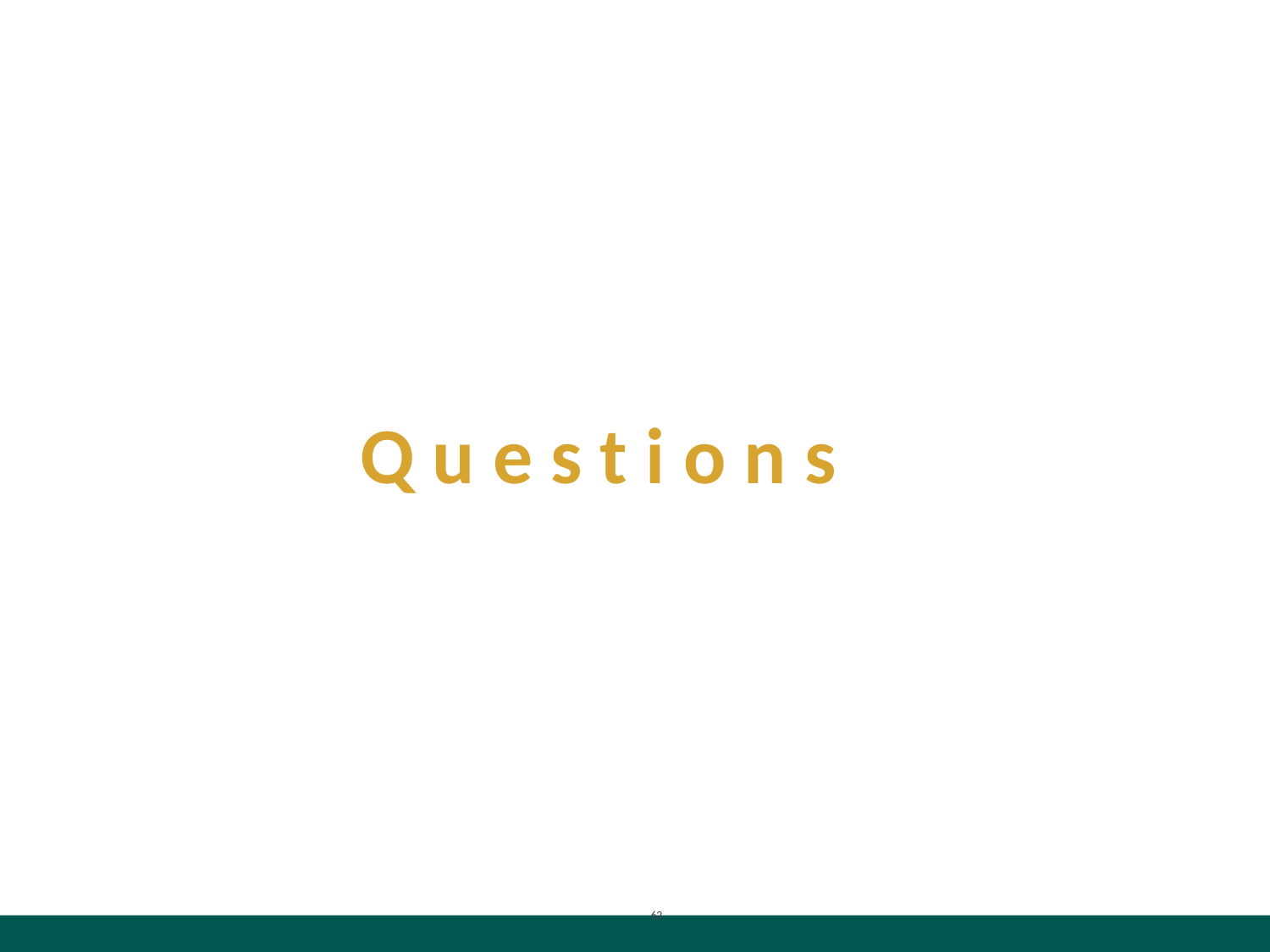

Q u e s t i o n s
Save First, Live Well